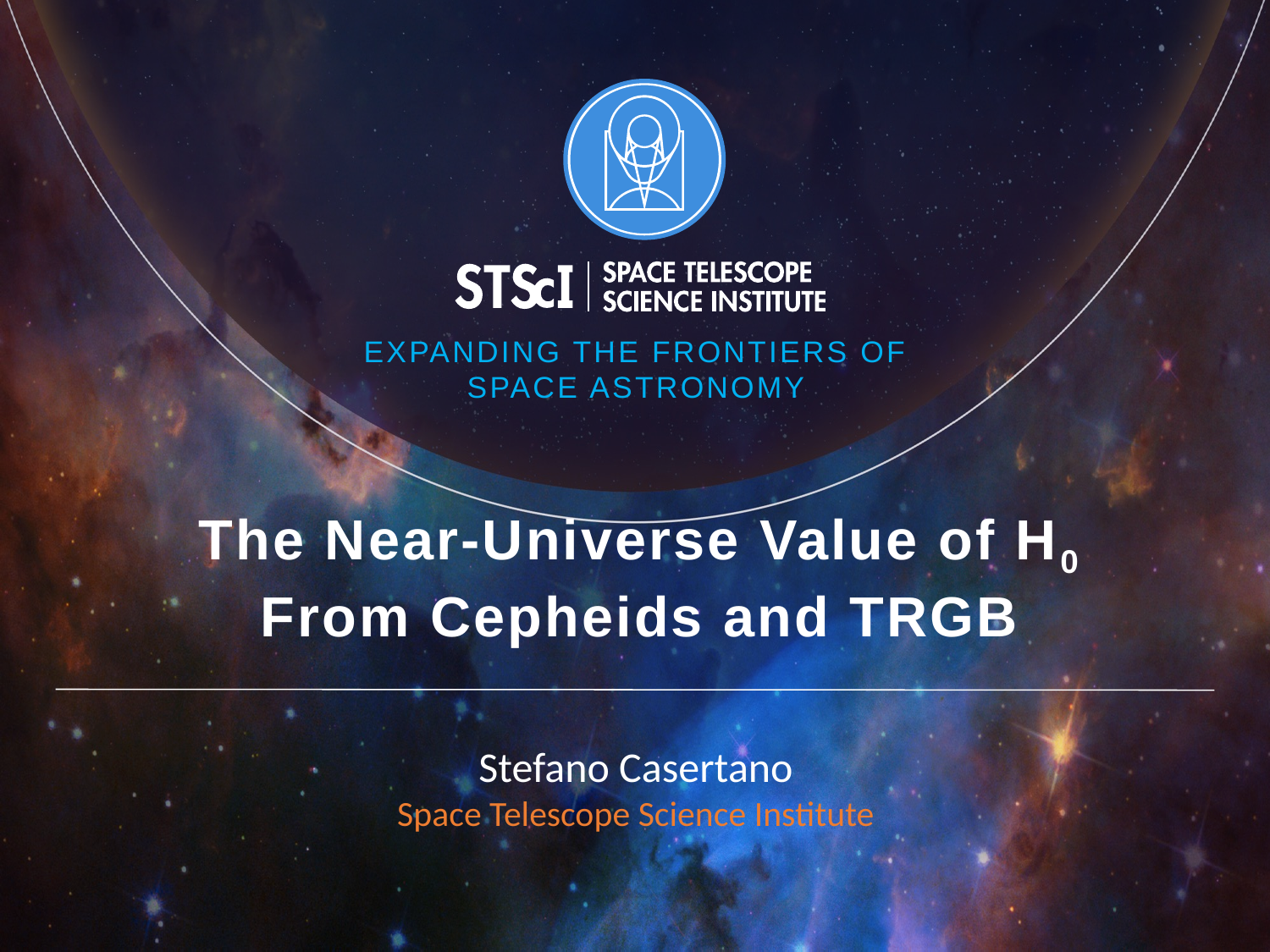

# The Near-Universe Value of H0 From Cepheids and TRGB
Stefano Casertano
Space Telescope Science Institute